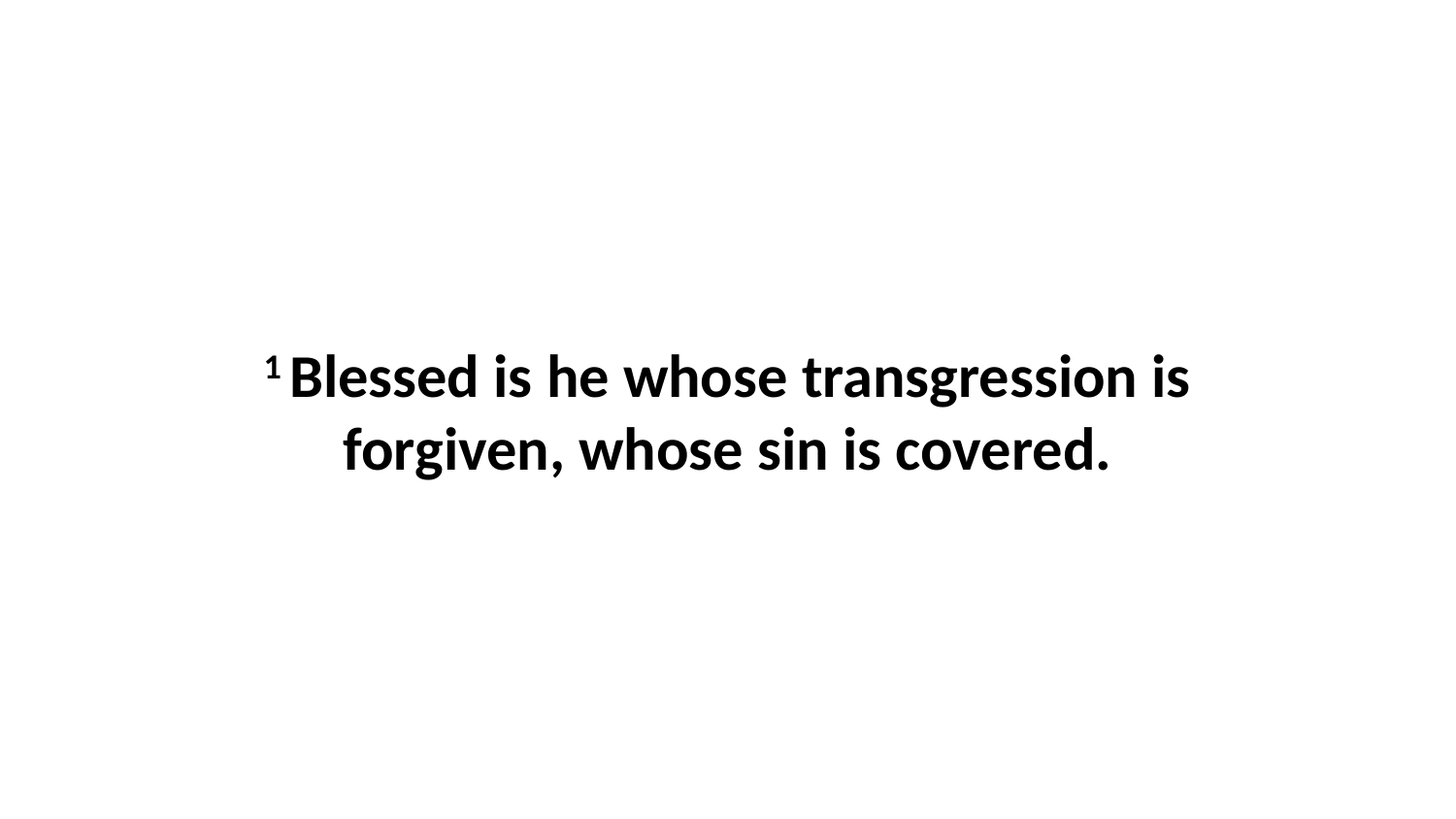

1 Blessed is he whose transgression is forgiven, whose sin is covered.